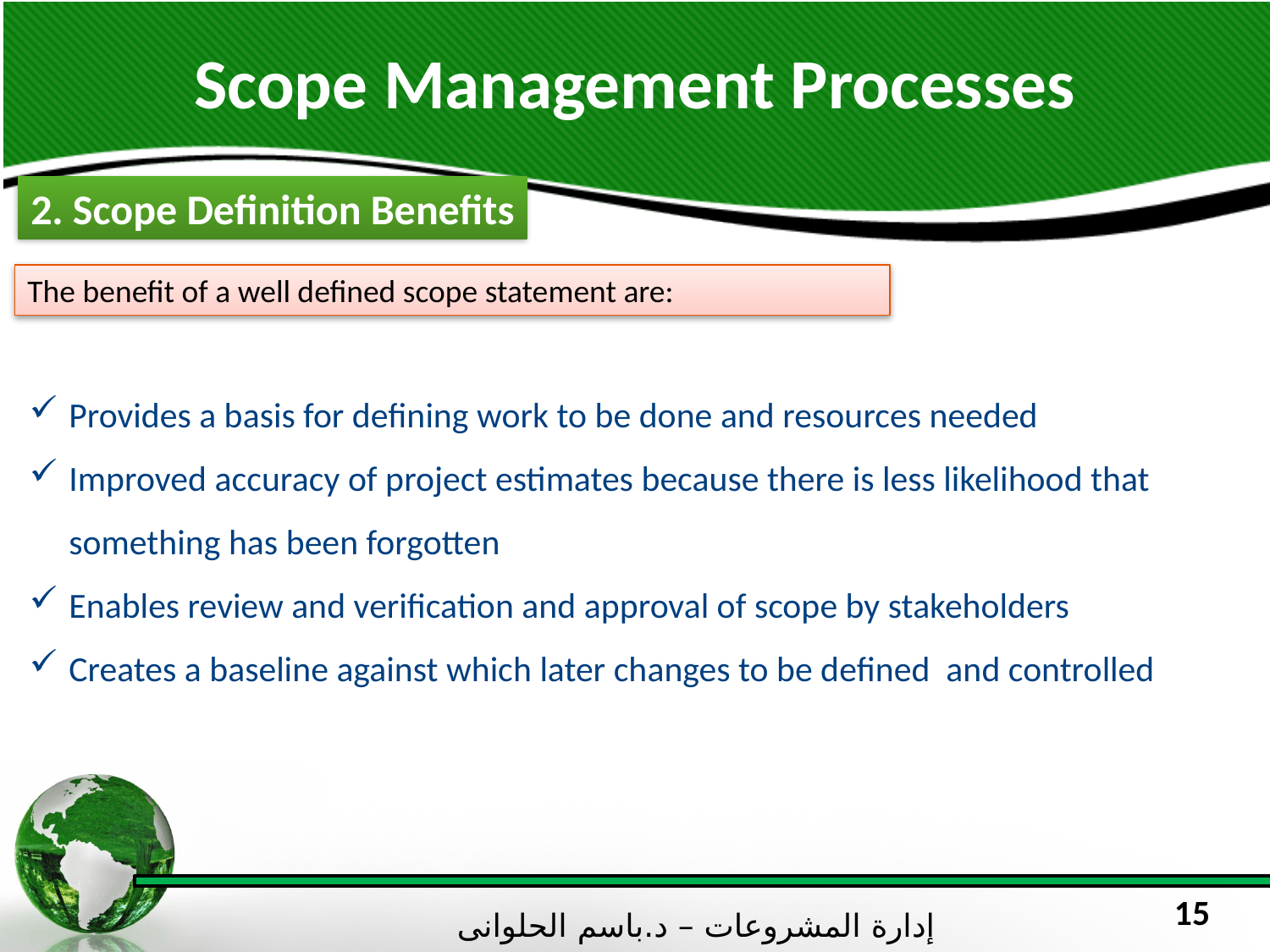

# Scope Management Processes
2. Scope Definition Benefits
The benefit of a well defined scope statement are:
Provides a basis for defining work to be done and resources needed
Improved accuracy of project estimates because there is less likelihood that something has been forgotten
Enables review and verification and approval of scope by stakeholders
Creates a baseline against which later changes to be defined  and controlled